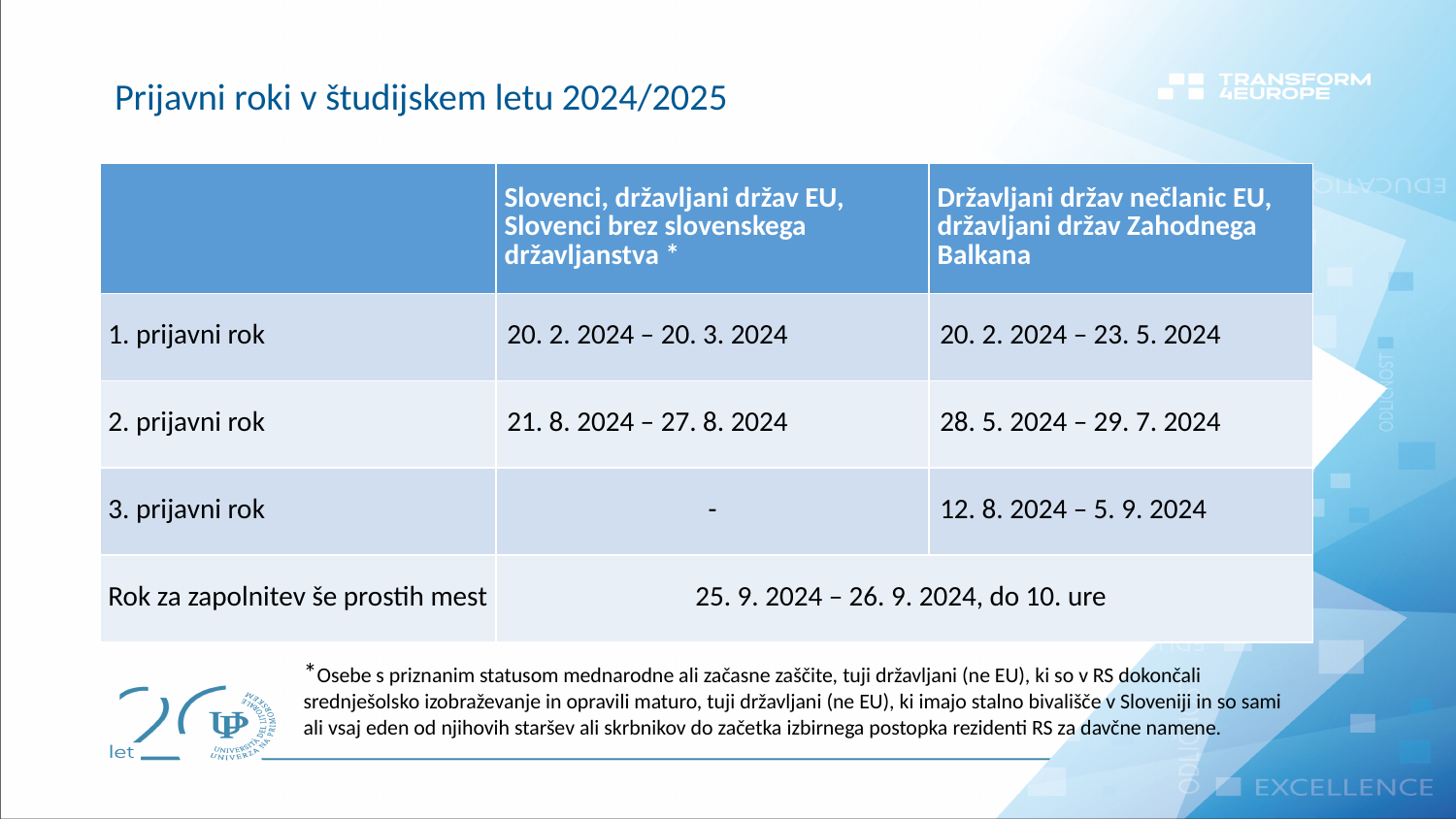

# Prijavni roki v študijskem letu 2024/2025
|  | Slovenci, državljani držav EU, Slovenci brez slovenskega državljanstva \* | Državljani držav nečlanic EU, državljani držav Zahodnega Balkana |
| --- | --- | --- |
| 1. prijavni rok | 20. 2. 2024 – 20. 3. 2024 | 20. 2. 2024 – 23. 5. 2024 |
| 2. prijavni rok | 21. 8. 2024 – 27. 8. 2024 | 28. 5. 2024 – 29. 7. 2024 |
| 3. prijavni rok | - | 12. 8. 2024 – 5. 9. 2024 |
| Rok za zapolnitev še prostih mest | 25. 9. 2024 – 26. 9. 2024, do 10. ure | 25. 9. 2024 – 26. 9. 2024, do 10. ure |
*Osebe s priznanim statusom mednarodne ali začasne zaščite, tuji državljani (ne EU), ki so v RS dokončali srednješolsko izobraževanje in opravili maturo, tuji državljani (ne EU), ki imajo stalno bivališče v Sloveniji in so sami ali vsaj eden od njihovih staršev ali skrbnikov do začetka izbirnega postopka rezidenti RS za davčne namene.